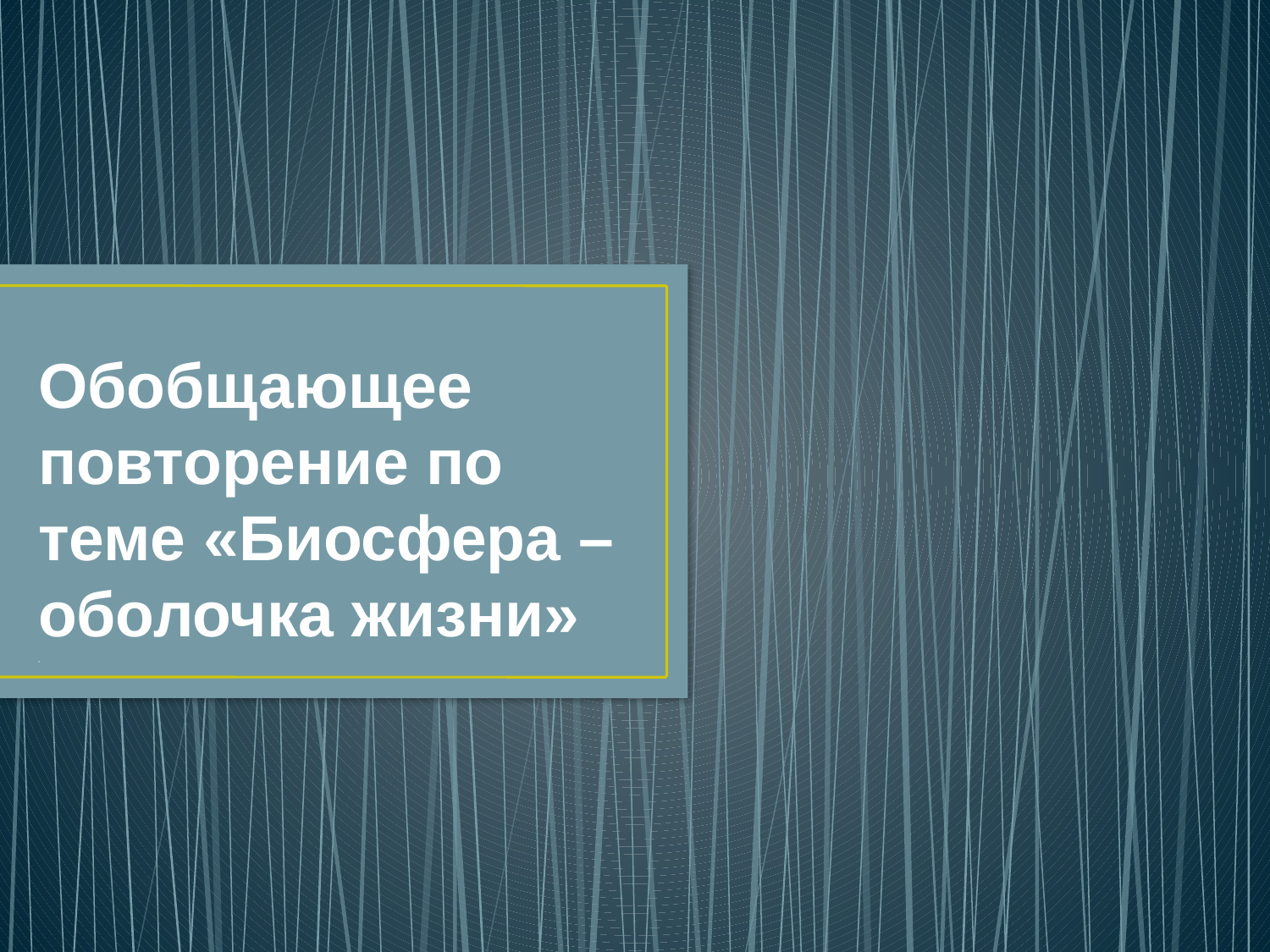

# Обобщающее  повторение по теме «Биосфера –оболочка жизни»
«